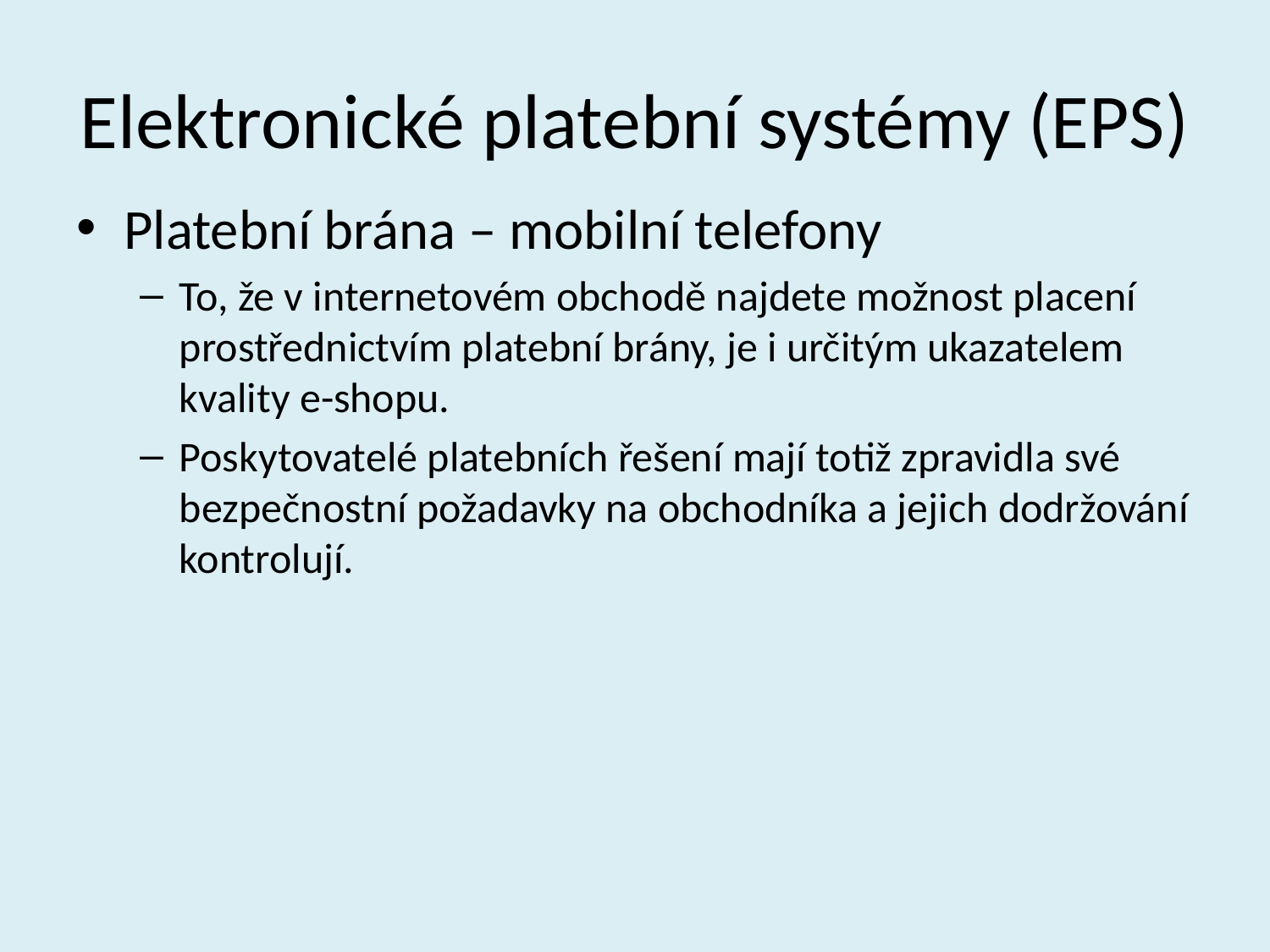

# Elektronické platební systémy (EPS)
Platební brána – mobilní telefony
To, že v internetovém obchodě najdete možnost placení prostřednictvím platební brány, je i určitým ukazatelem kvality e-shopu.
Poskytovatelé platebních řešení mají totiž zpravidla své bezpečnostní požadavky na obchodníka a jejich dodržování kontrolují.